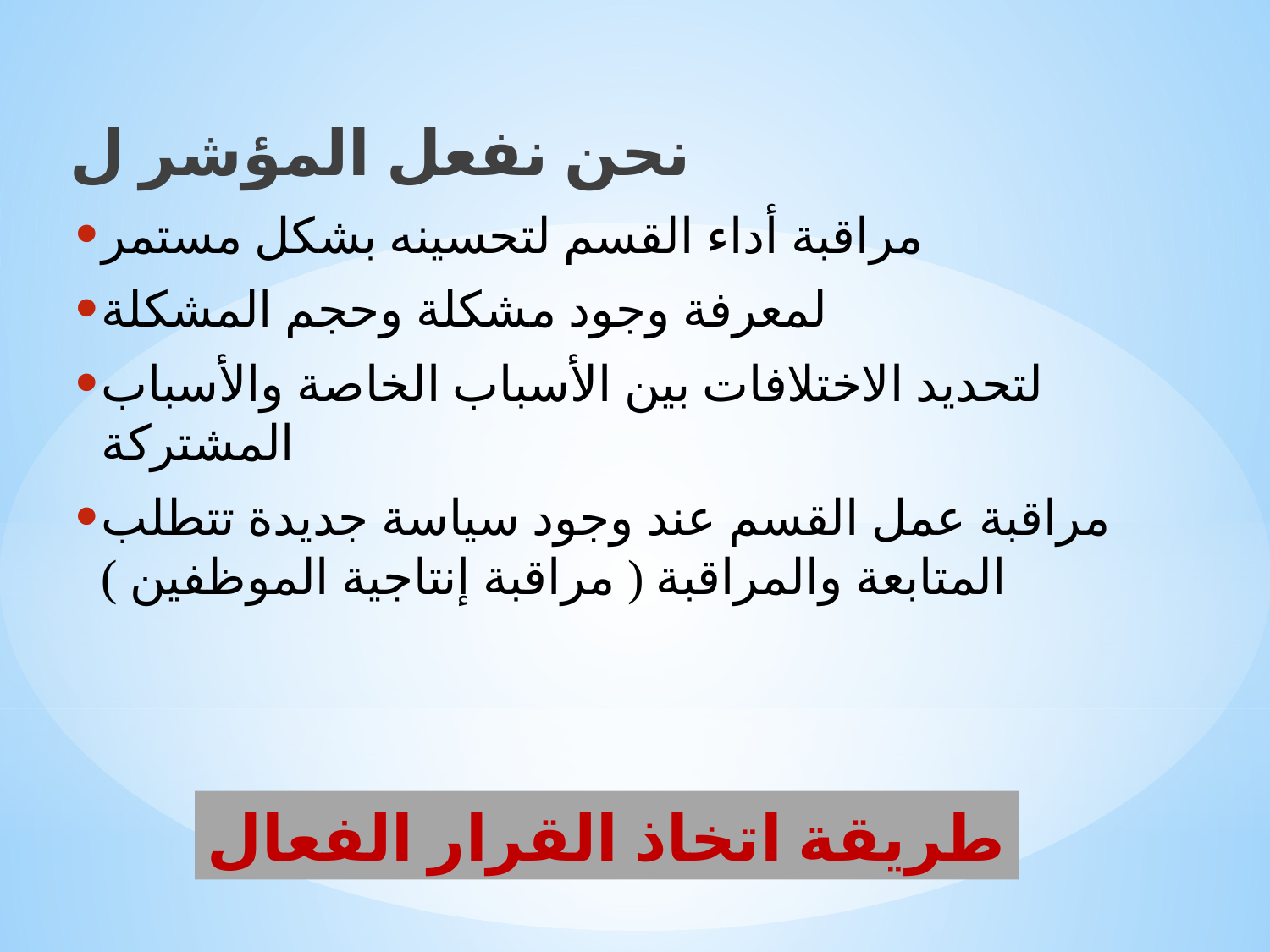

نحن نفعل المؤشر ل
مراقبة أداء القسم لتحسينه بشكل مستمر
لمعرفة وجود مشكلة وحجم المشكلة
لتحديد الاختلافات بين الأسباب الخاصة والأسباب المشتركة
مراقبة عمل القسم عند وجود سياسة جديدة تتطلب المتابعة والمراقبة ( مراقبة إنتاجية الموظفين )

طريقة اتخاذ القرار الفعال